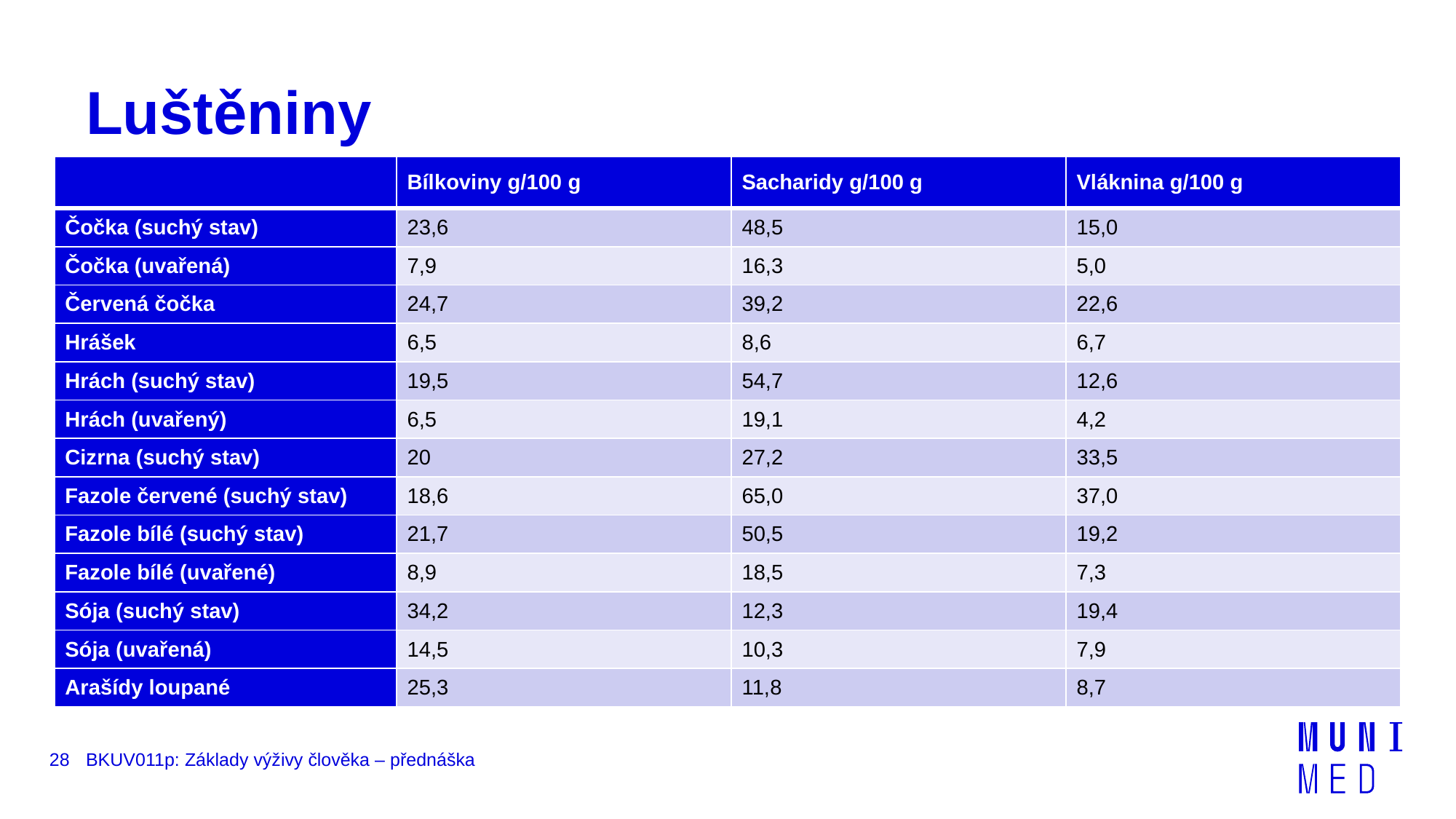

# Luštěniny
|  | Bílkoviny g/100 g | Sacharidy g/100 g | Vláknina g/100 g |
| --- | --- | --- | --- |
| Čočka (suchý stav) | 23,6 | 48,5 | 15,0 |
| Čočka (uvařená) | 7,9 | 16,3 | 5,0 |
| Červená čočka | 24,7 | 39,2 | 22,6 |
| Hrášek | 6,5 | 8,6 | 6,7 |
| Hrách (suchý stav) | 19,5 | 54,7 | 12,6 |
| Hrách (uvařený) | 6,5 | 19,1 | 4,2 |
| Cizrna (suchý stav) | 20 | 27,2 | 33,5 |
| Fazole červené (suchý stav) | 18,6 | 65,0 | 37,0 |
| Fazole bílé (suchý stav) | 21,7 | 50,5 | 19,2 |
| Fazole bílé (uvařené) | 8,9 | 18,5 | 7,3 |
| Sója (suchý stav) | 34,2 | 12,3 | 19,4 |
| Sója (uvařená) | 14,5 | 10,3 | 7,9 |
| Arašídy loupané | 25,3 | 11,8 | 8,7 |
28
BKUV011p: Základy výživy člověka – přednáška